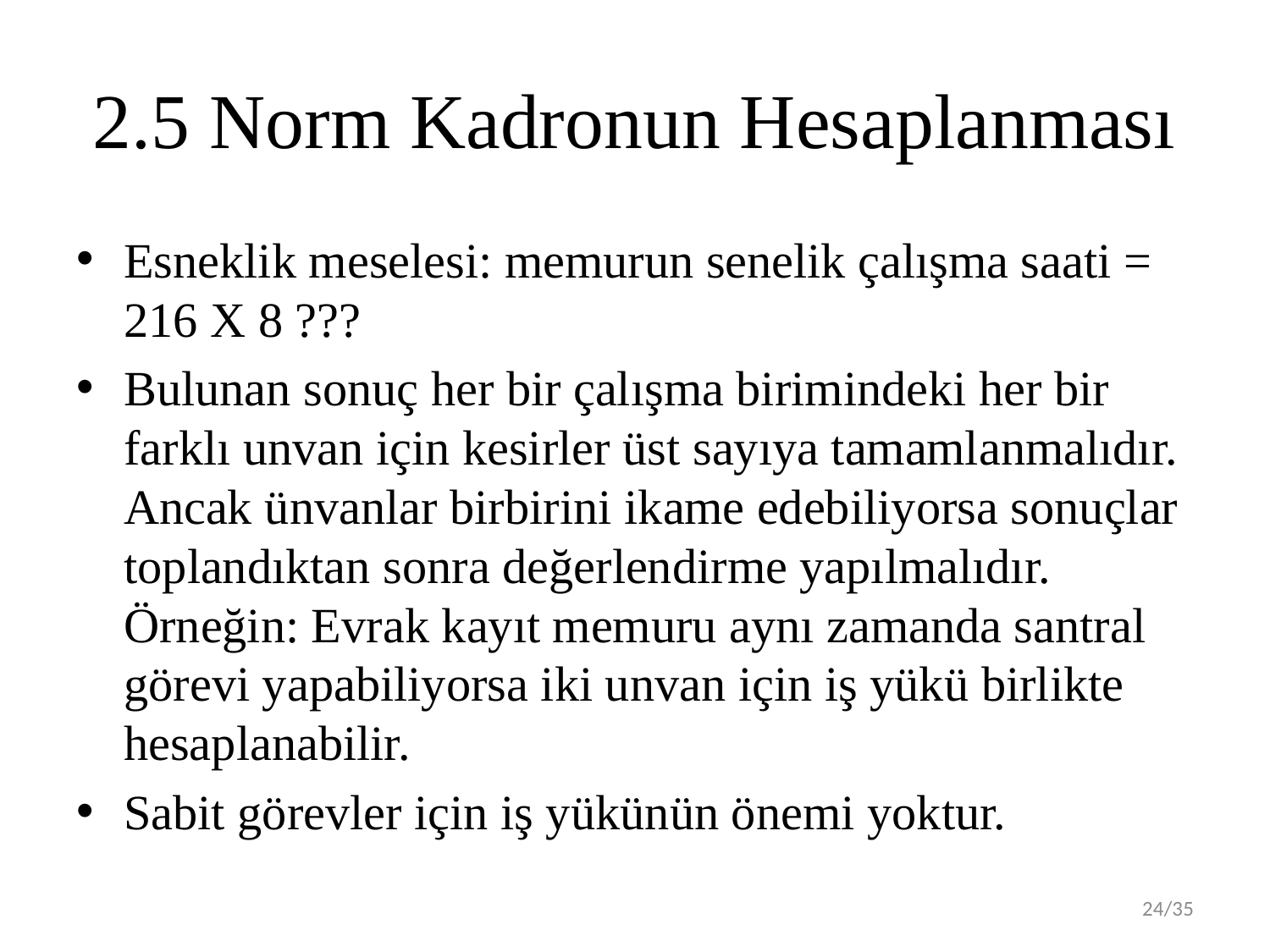

# 2.5 Norm Kadronun Hesaplanması
Esneklik meselesi: memurun senelik çalışma saati =  216 X 8 ???
Bulunan sonuç her bir çalışma birimindeki her bir farklı unvan için kesirler üst sayıya tamamlanmalıdır. Ancak ünvanlar birbirini ikame edebiliyorsa sonuçlar toplandıktan sonra değerlendirme yapılmalıdır. Örneğin: Evrak kayıt memuru aynı zamanda santral görevi yapabiliyorsa iki unvan için iş yükü birlikte hesaplanabilir.
Sabit görevler için iş yükünün önemi yoktur.

24/35